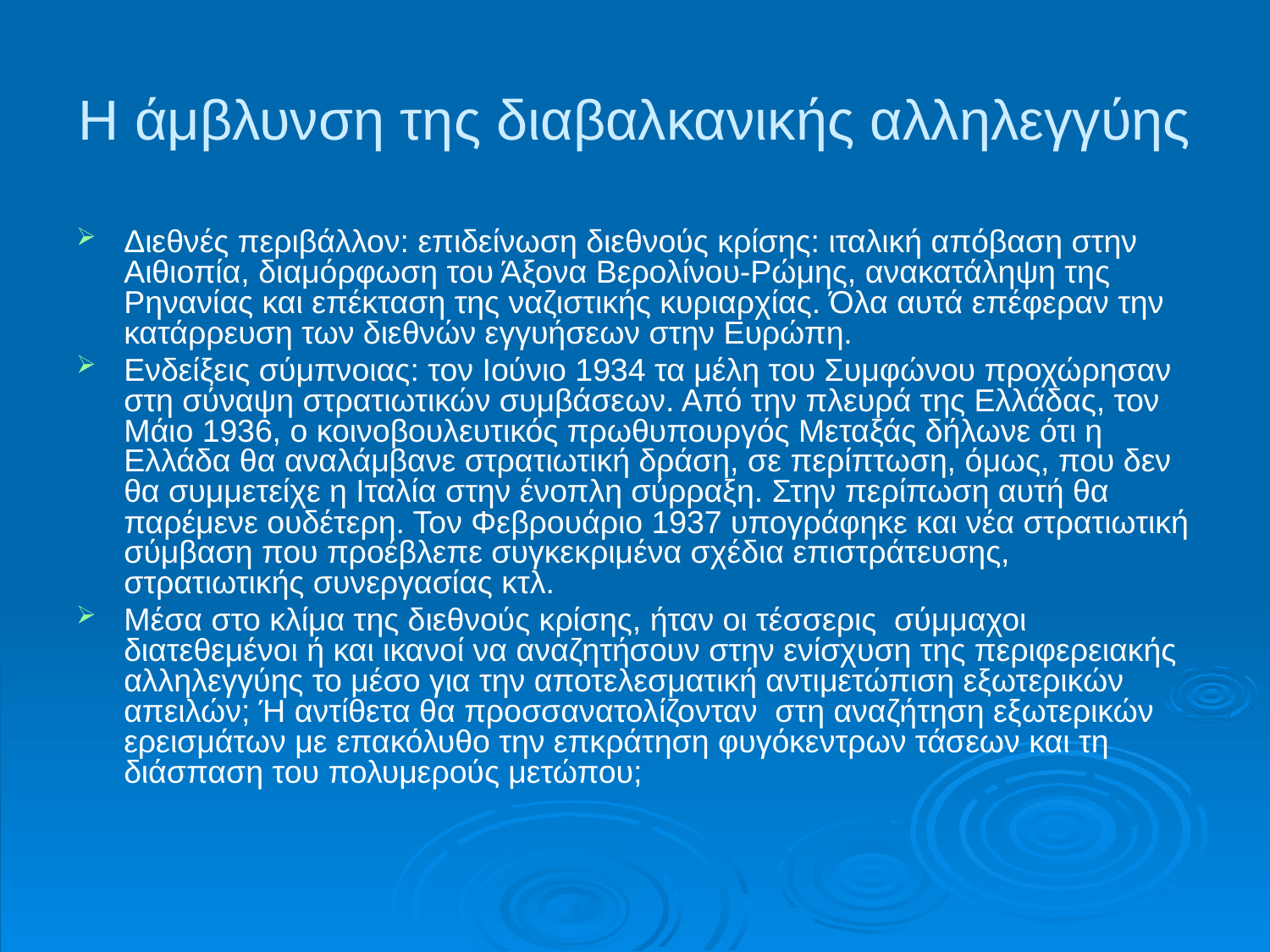

# Η άμβλυνση της διαβαλκανικής αλληλεγγύης
Διεθνές περιβάλλον: επιδείνωση διεθνούς κρίσης: ιταλική απόβαση στην Αιθιοπία, διαμόρφωση του Άξονα Βερολίνου-Ρώμης, ανακατάληψη της Ρηνανίας και επέκταση της ναζιστικής κυριαρχίας. Όλα αυτά επέφεραν την κατάρρευση των διεθνών εγγυήσεων στην Ευρώπη.
Ενδείξεις σύμπνοιας: τον Ιούνιο 1934 τα μέλη του Συμφώνου προχώρησαν στη σύναψη στρατιωτικών συμβάσεων. Από την πλευρά της Ελλάδας, τον Μάιο 1936, ο κοινοβουλευτικός πρωθυπουργός Μεταξάς δήλωνε ότι η Ελλάδα θα αναλάμβανε στρατιωτική δράση, σε περίπτωση, όμως, που δεν θα συμμετείχε η Ιταλία στην ένοπλη σύρραξη. Στην περίπωση αυτή θα παρέμενε ουδέτερη. Τον Φεβρουάριο 1937 υπογράφηκε και νέα στρατιωτική σύμβαση που προέβλεπε συγκεκριμένα σχέδια επιστράτευσης, στρατιωτικής συνεργασίας κτλ.
Μέσα στο κλίμα της διεθνούς κρίσης, ήταν οι τέσσερις  σύμμαχοι διατεθεμένοι ή και ικανοί να αναζητήσουν στην ενίσχυση της περιφερειακής αλληλεγγύης το μέσο για την αποτελεσματική αντιμετώπιση εξωτερικών απειλών; Ή αντίθετα θα προσσανατολίζονταν  στη αναζήτηση εξωτερικών ερεισμάτων με επακόλυθο την επκράτηση φυγόκεντρων τάσεων και τη διάσπαση του πολυμερούς μετώπου;